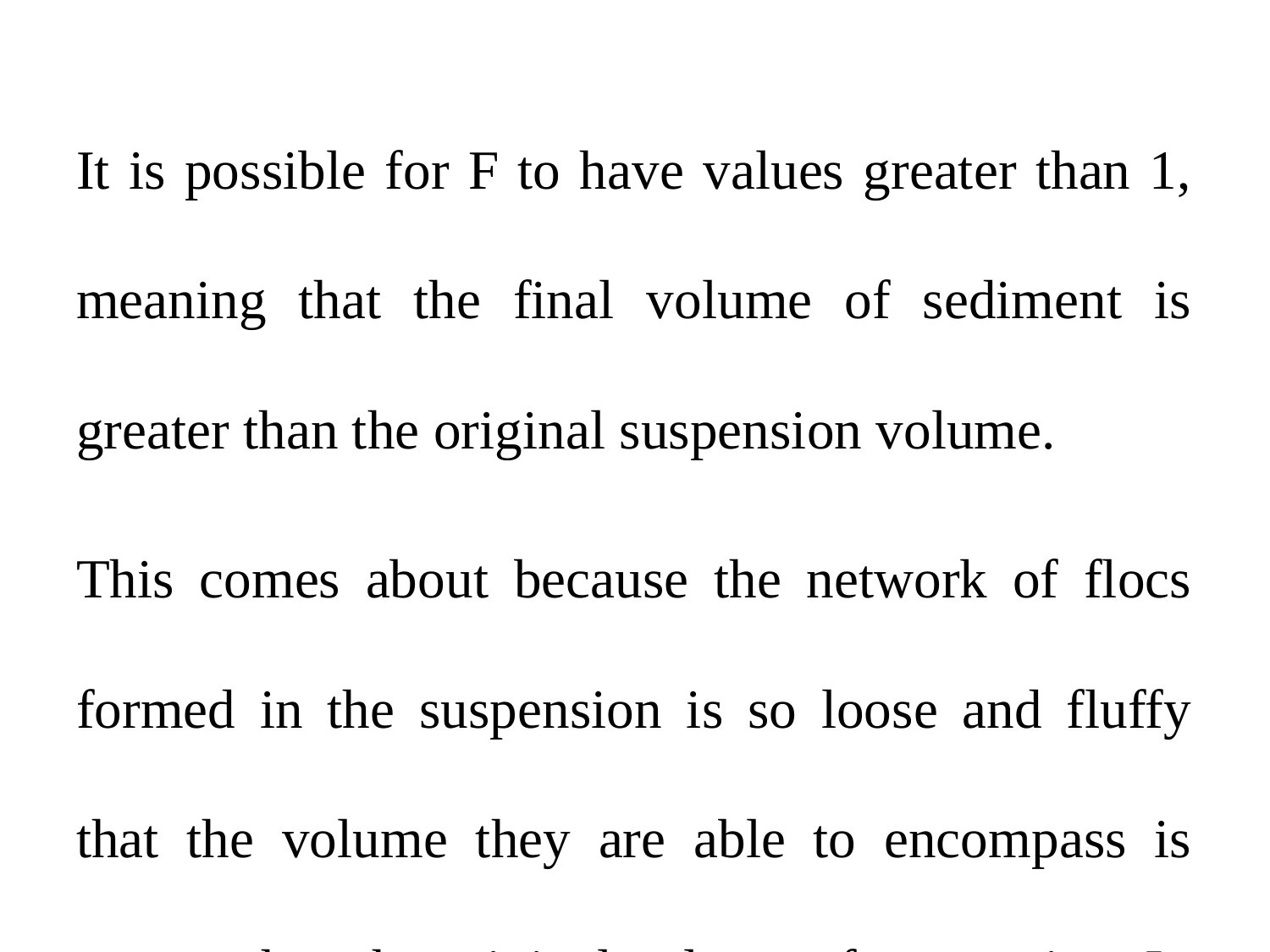

It is possible for F to have values greater than 1, meaning that the final volume of sediment is greater than the original suspension volume.
This comes about because the network of flocs formed in the suspension is so loose and fluffy that the volume they are able to encompass is greater than the original volume of suspension. In example shown, F = 1.5.